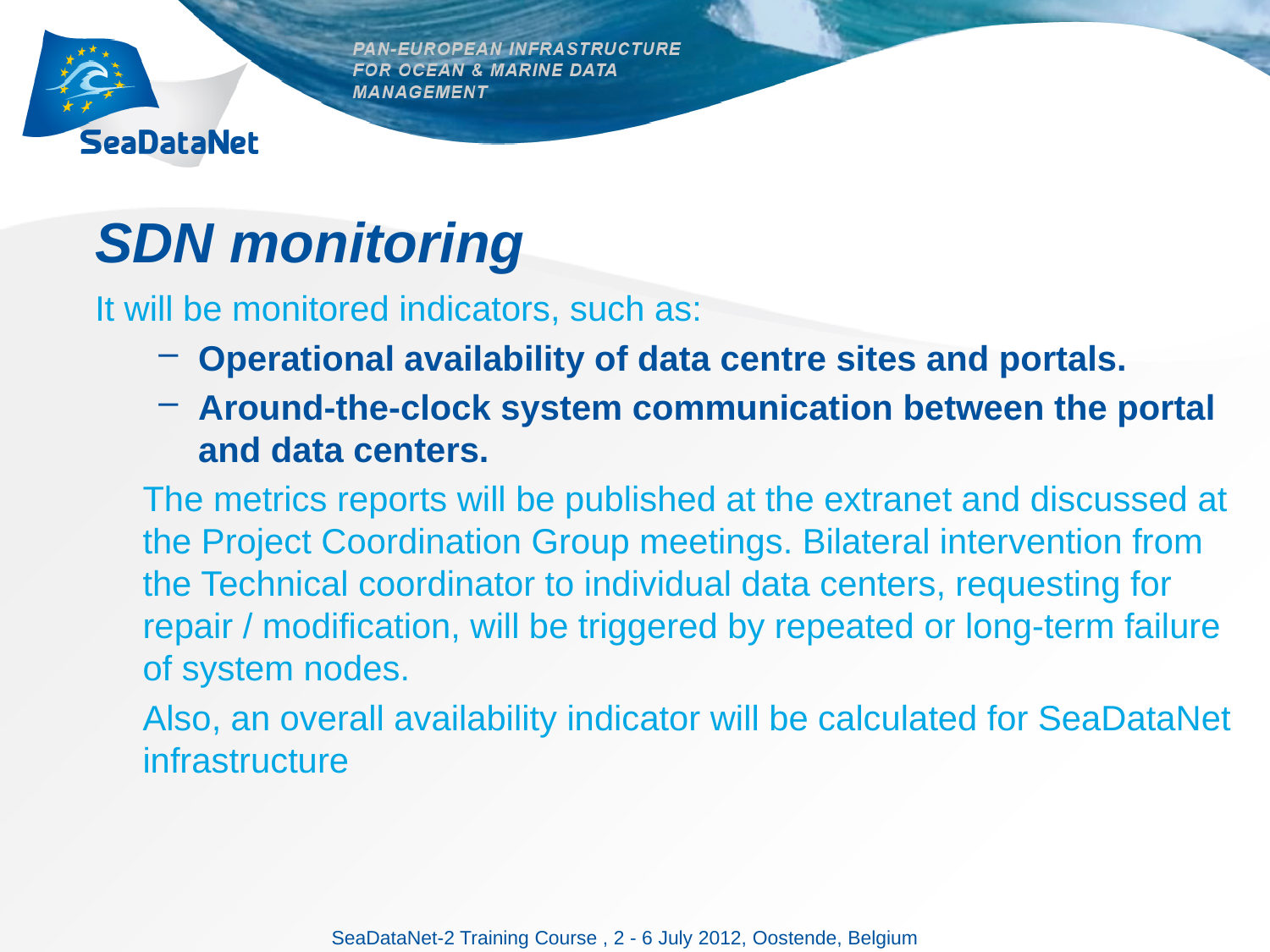

# SDN monitoring
It will be monitored indicators, such as:
Operational availability of data centre sites and portals.
Around-the-clock system communication between the portal and data centers.
	The metrics reports will be published at the extranet and discussed at the Project Coordination Group meetings. Bilateral intervention from the Technical coordinator to individual data centers, requesting for repair / modification, will be triggered by repeated or long-term failure of system nodes.
	Also, an overall availability indicator will be calculated for SeaDataNet infrastructure